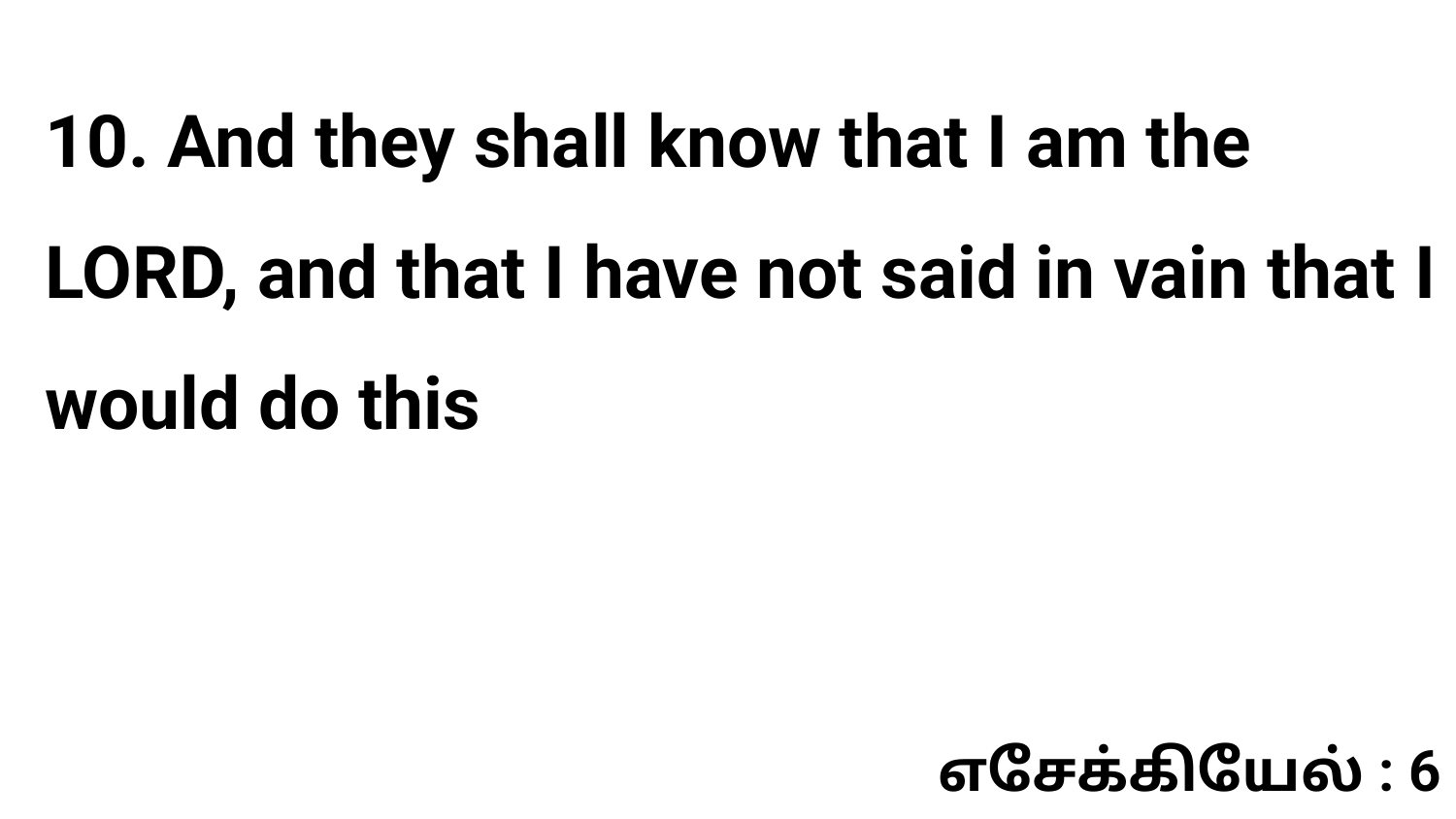

10. And they shall know that I am the LORD, and that I have not said in vain that I would do this
எசேக்கியேல் : 6